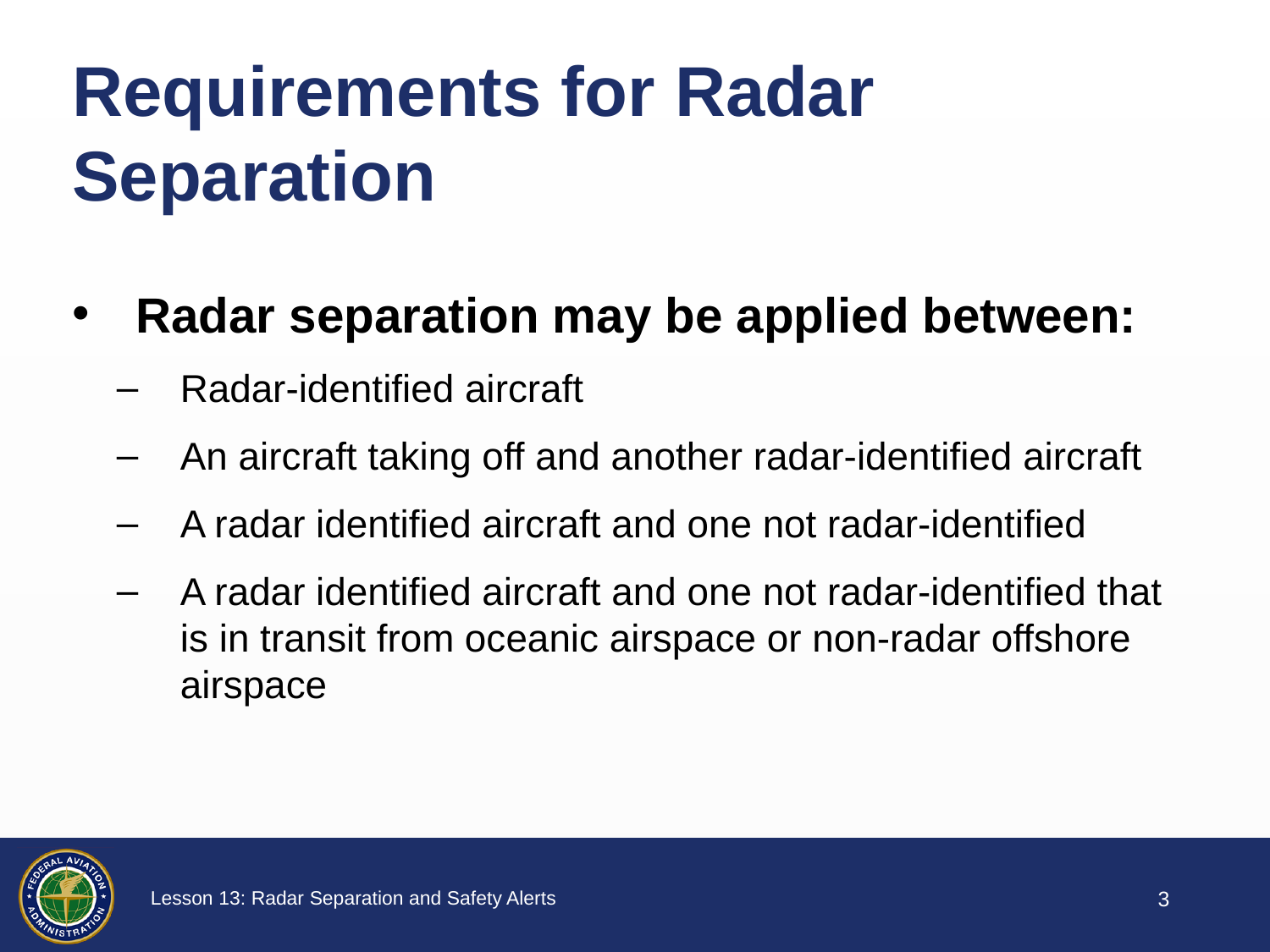

# Requirements for Radar Separation
Radar separation may be applied between:
Radar-identified aircraft
An aircraft taking off and another radar-identified aircraft
A radar identified aircraft and one not radar-identified
A radar identified aircraft and one not radar-identified that is in transit from oceanic airspace or non-radar offshore airspace